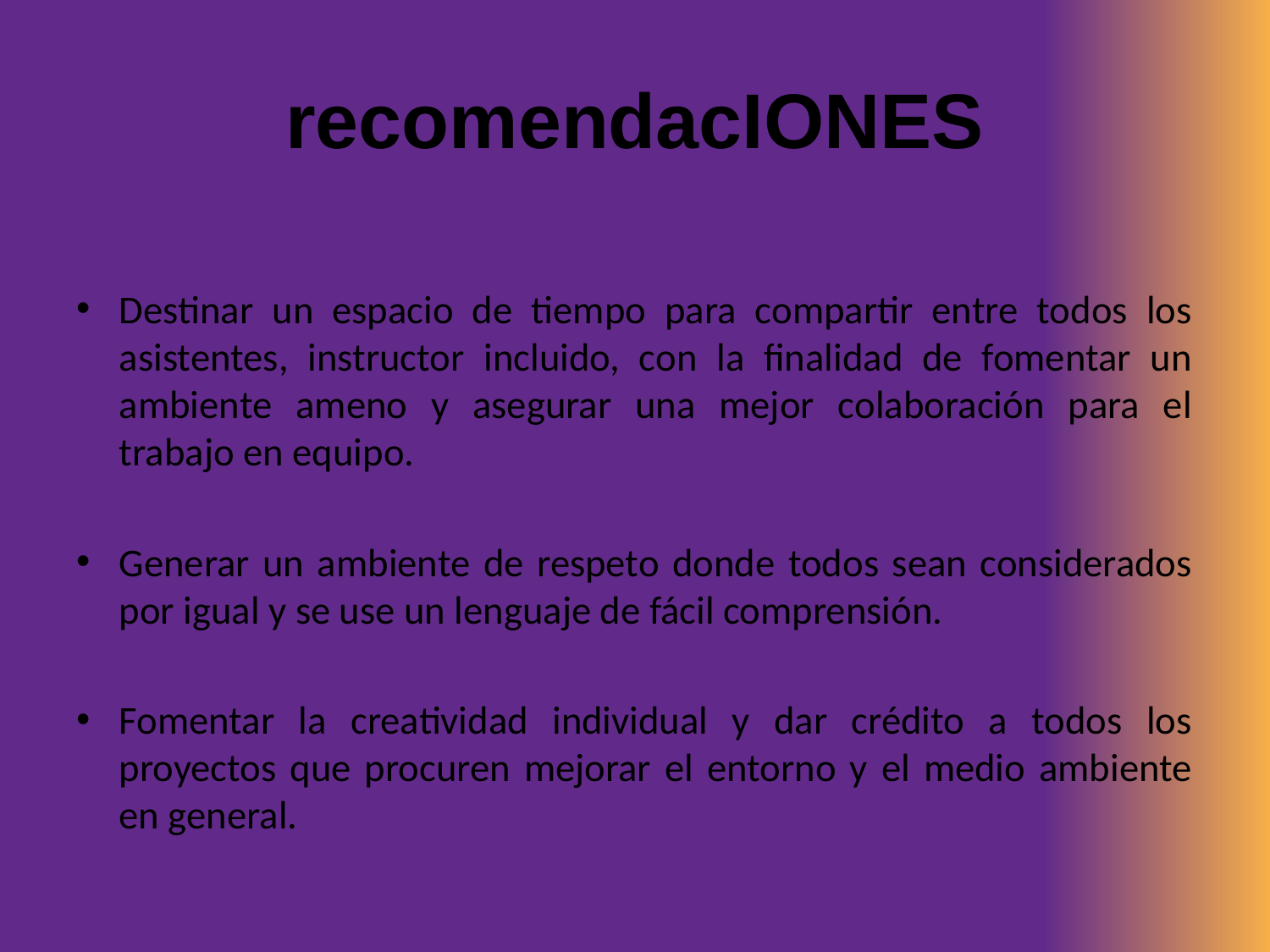

# recomendacIONES

Destinar un espacio de tiempo para compartir entre todos los asistentes, instructor incluido, con la finalidad de fomentar un ambiente ameno y asegurar una mejor colaboración para el trabajo en equipo.

Generar un ambiente de respeto donde todos sean considerados por igual y se use un lenguaje de fácil comprensión.

Fomentar la creatividad individual y dar crédito a todos los proyectos que procuren mejorar el entorno y el medio ambiente en general.